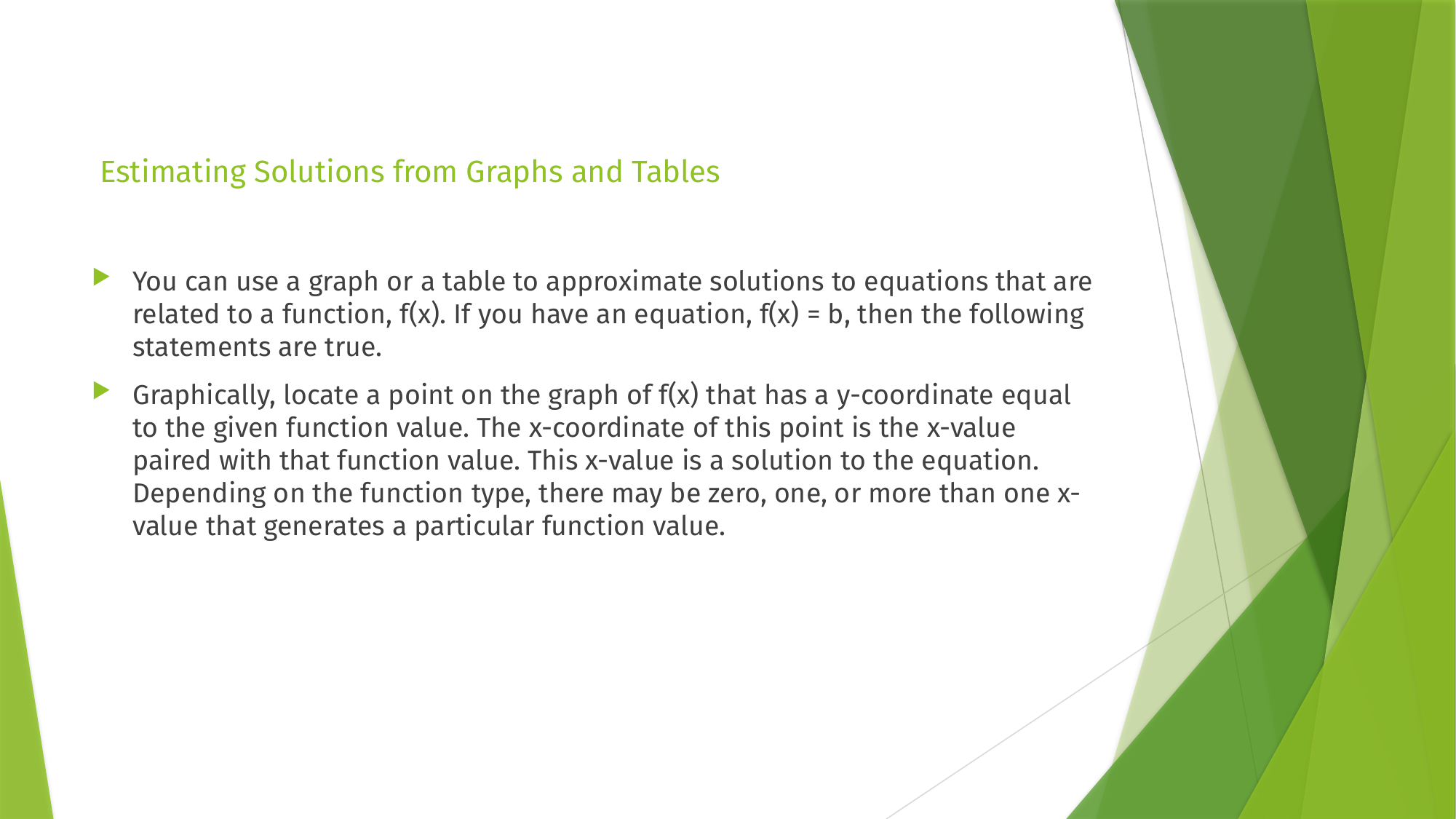

# Estimating Solutions from Graphs and Tables
You can use a graph or a table to approximate solutions to equations that are related to a function, f(x). If you have an equation, f(x) = b, then the following statements are true.
Graphically, locate a point on the graph of f(x) that has a y-coordinate equal to the given function value. The x-coordinate of this point is the x-value paired with that function value. This x-value is a solution to the equation. Depending on the function type, there may be zero, one, or more than one x-value that generates a particular function value.